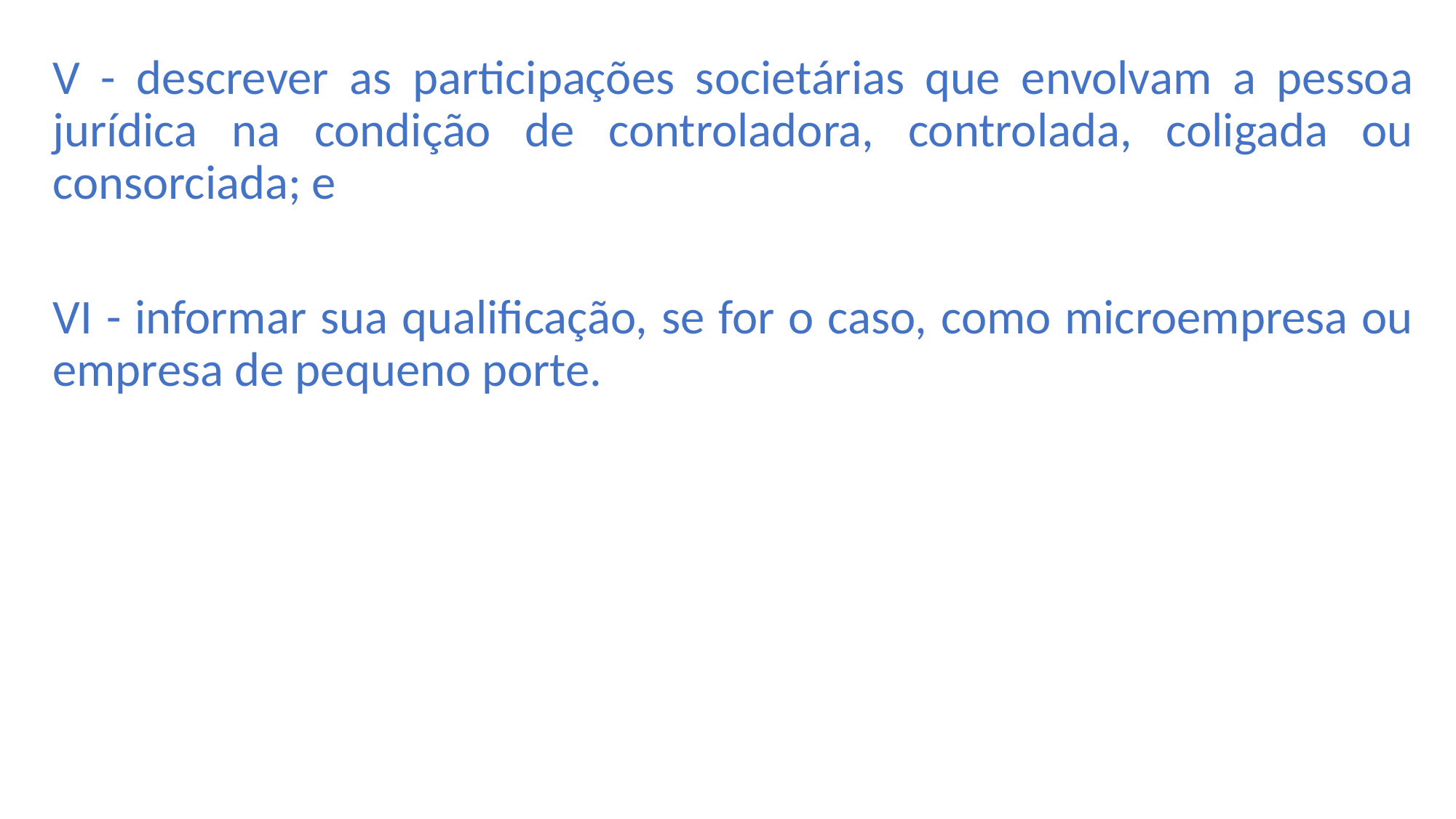

V - descrever as participações societárias que envolvam a pessoa jurídica na condição de controladora, controlada, coligada ou consorciada; e

VI - informar sua qualificação, se for o caso, como microempresa ou empresa de pequeno porte.